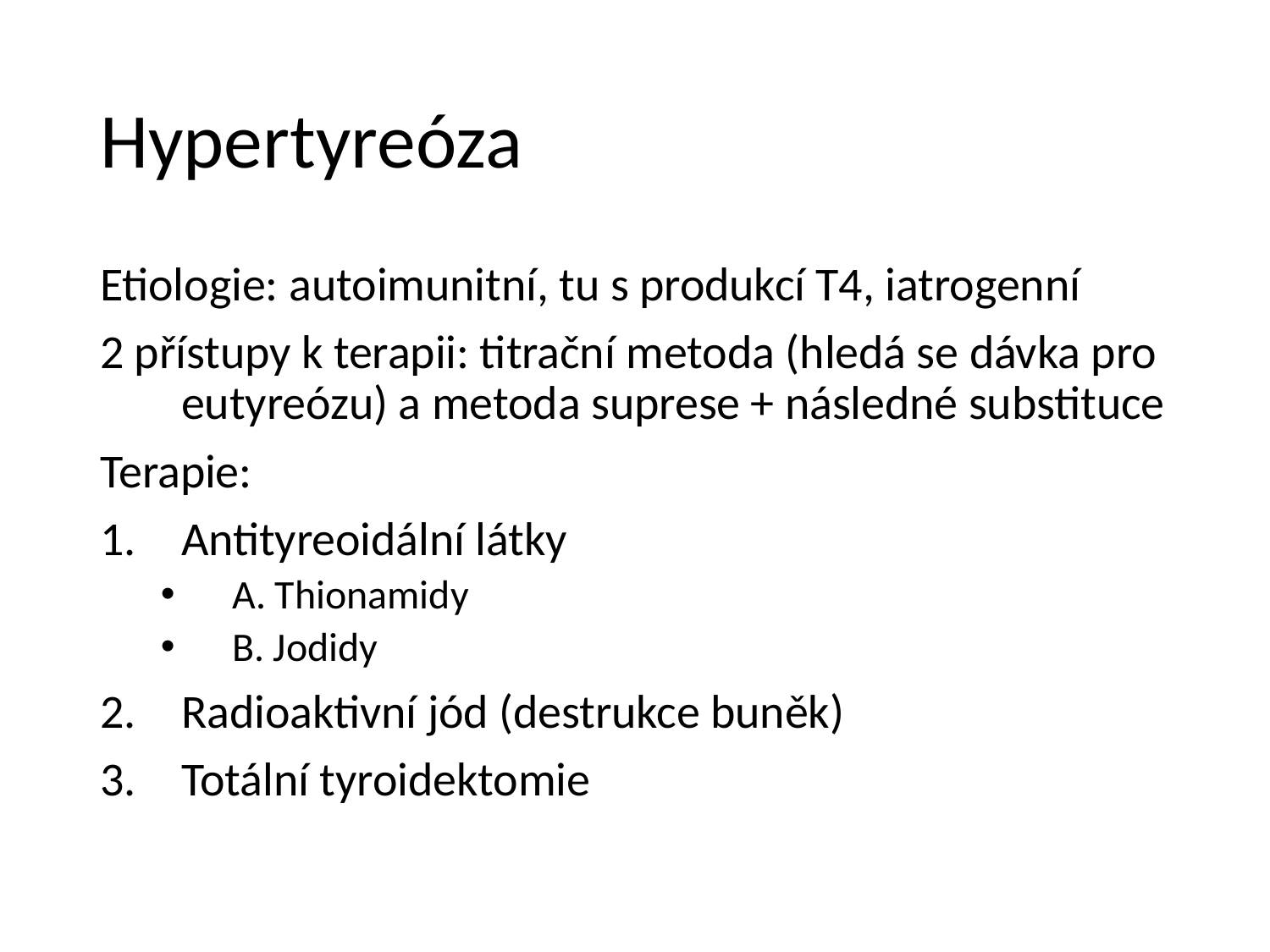

# Hypertyreóza
Etiologie: autoimunitní, tu s produkcí T4, iatrogenní
2 přístupy k terapii: titrační metoda (hledá se dávka pro eutyreózu) a metoda suprese + následné substituce
Terapie:
Antityreoidální látky
A. Thionamidy
B. Jodidy
Radioaktivní jód (destrukce buněk)
Totální tyroidektomie